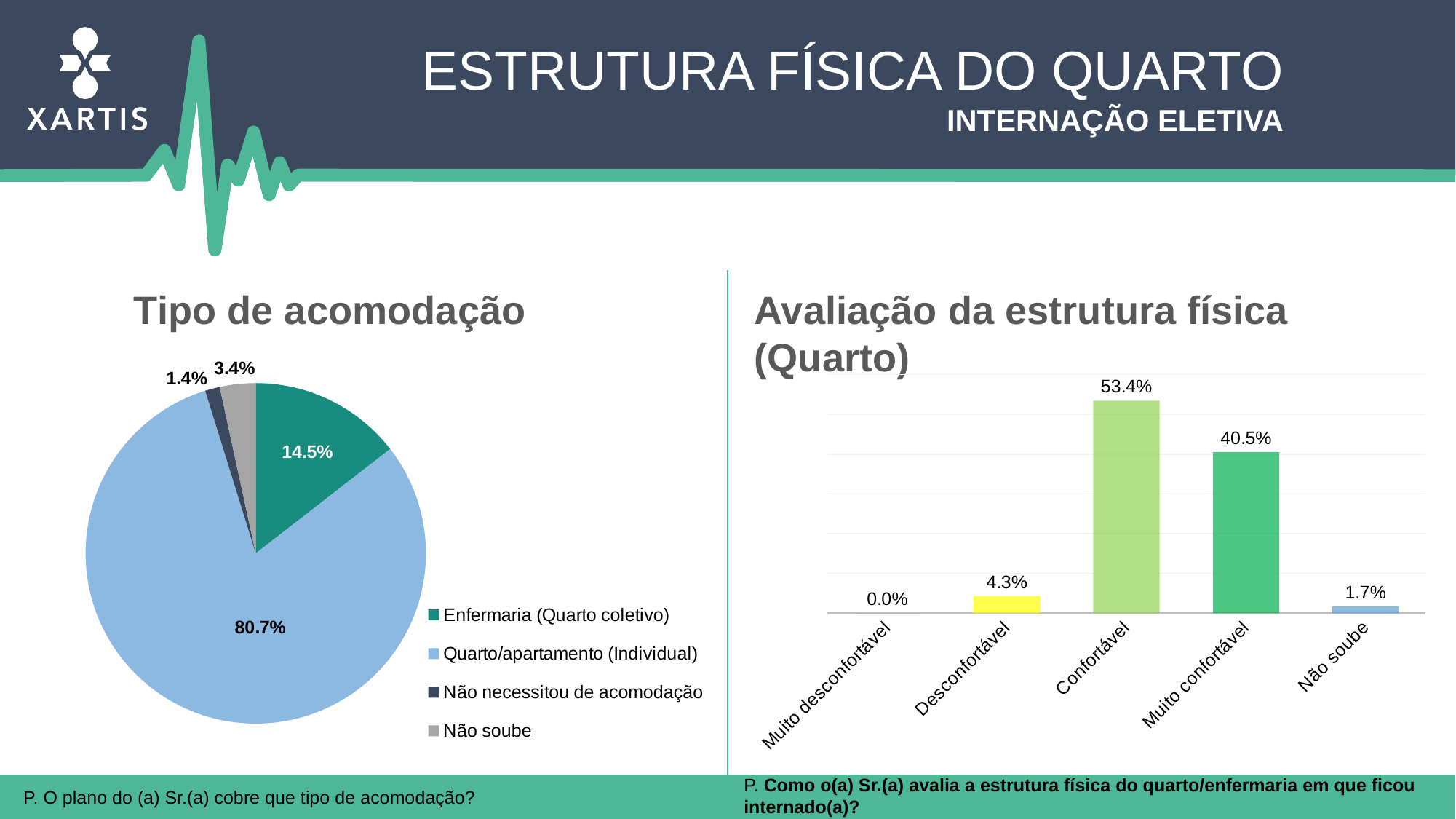

Estrutura física do quarto
Internação eletiva
Avaliação da estrutura física (Quarto)
Tipo de acomodação

### Chart

| Category |  |
|---|---|
| Enfermaria (Quarto coletivo) | 0.14500000000000002 |
| Quarto/apartamento (Individual) | 0.807 |
| Não necessitou de acomodação | 0.013999999999999999 |
| Não soube | 0.034 |

### Chart

| Category |  |
|---|---|
| Muito desconfortável | 0.0 |
| Desconfortável | 0.04310344827586206 |
| Confortável | 0.5344827586206895 |
| Muito confortável | 0.4051724137931035 |
| Não soube | 0.017241379310344827 |
P. Como o(a) Sr.(a) avalia a estrutura física do quarto/enfermaria em que ficou internado(a)?

P. O plano do (a) Sr.(a) cobre que tipo de acomodação?